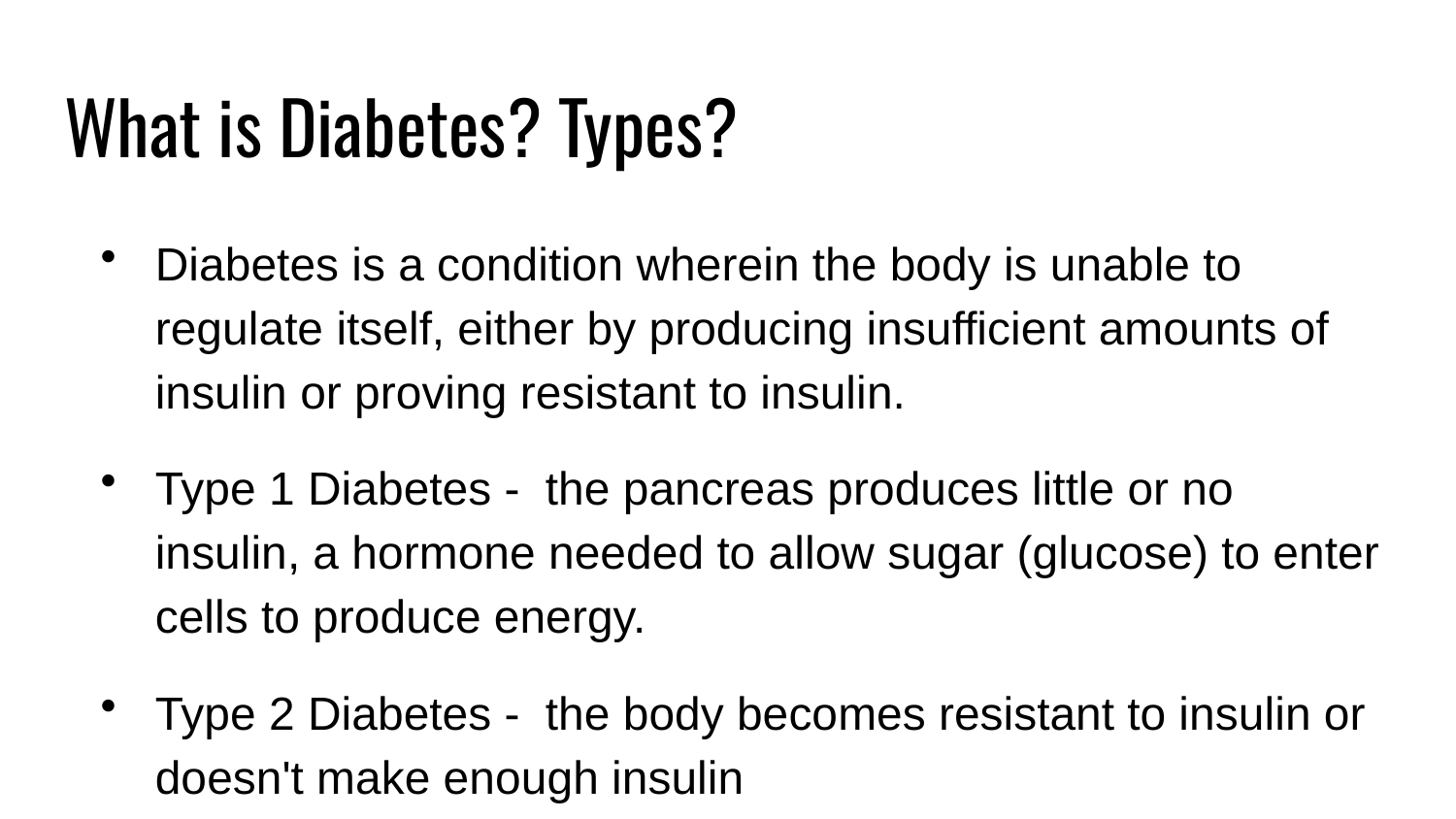

# What is Diabetes? Types?
Diabetes is a condition wherein the body is unable to regulate itself, either by producing insufficient amounts of insulin or proving resistant to insulin.
Type 1 Diabetes -  the pancreas produces little or no insulin, a hormone needed to allow sugar (glucose) to enter cells to produce energy.
Type 2 Diabetes -  the body becomes resistant to insulin or doesn't make enough insulin